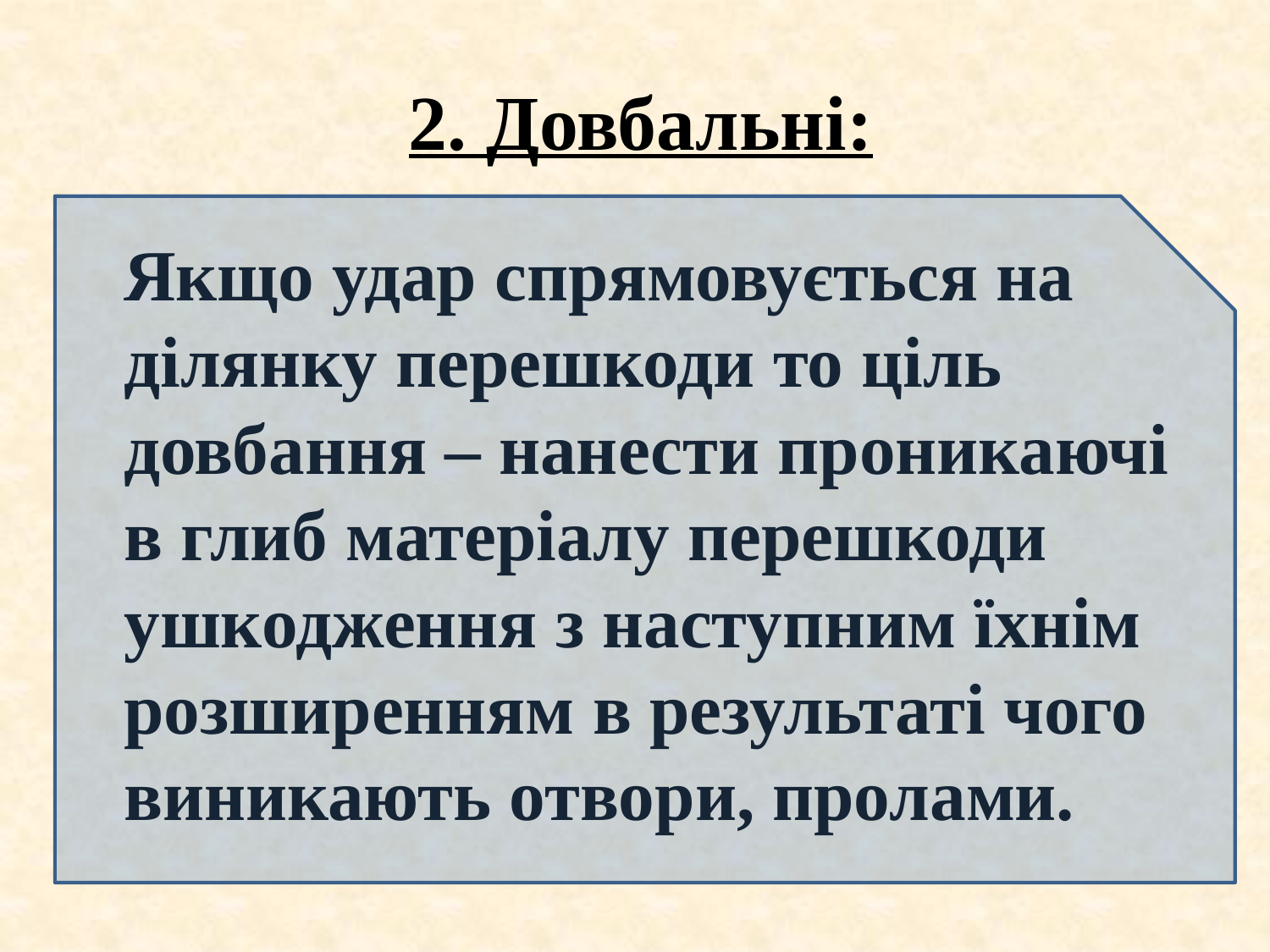

# 2. Довбальні:

		Якщо удар спрямовується на ділянку перешкоди то ціль довбання – нанести проникаючі в глиб матеріалу перешкоди ушкодження з наступним їхнім розширенням в результаті чого виникають отвори, пролами.